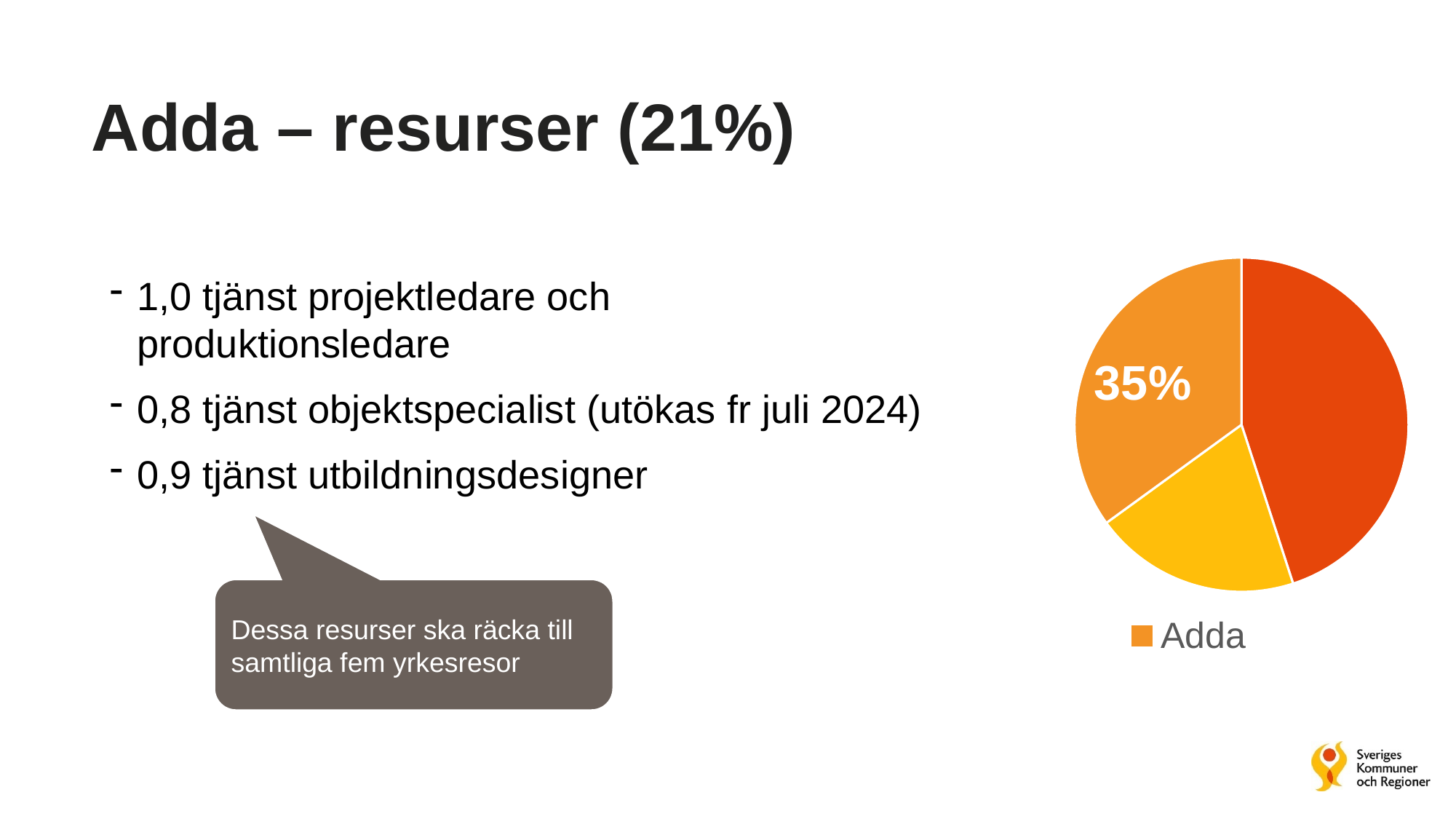

# Adda – resurser (21%)

1,0 tjänst projektledare och produktionsledare
0,8 tjänst objektspecialist (utökas fr juli 2024)
0,9 tjänst utbildningsdesigner

### Chart

| Category |  |
|---|---|
| RSS med nationellt uppdrag | 45.0 |
| SKR | 20.0 |
| Adda  | 35.0 |
Dessa resurser ska räcka till
samtliga fem yrkesresor